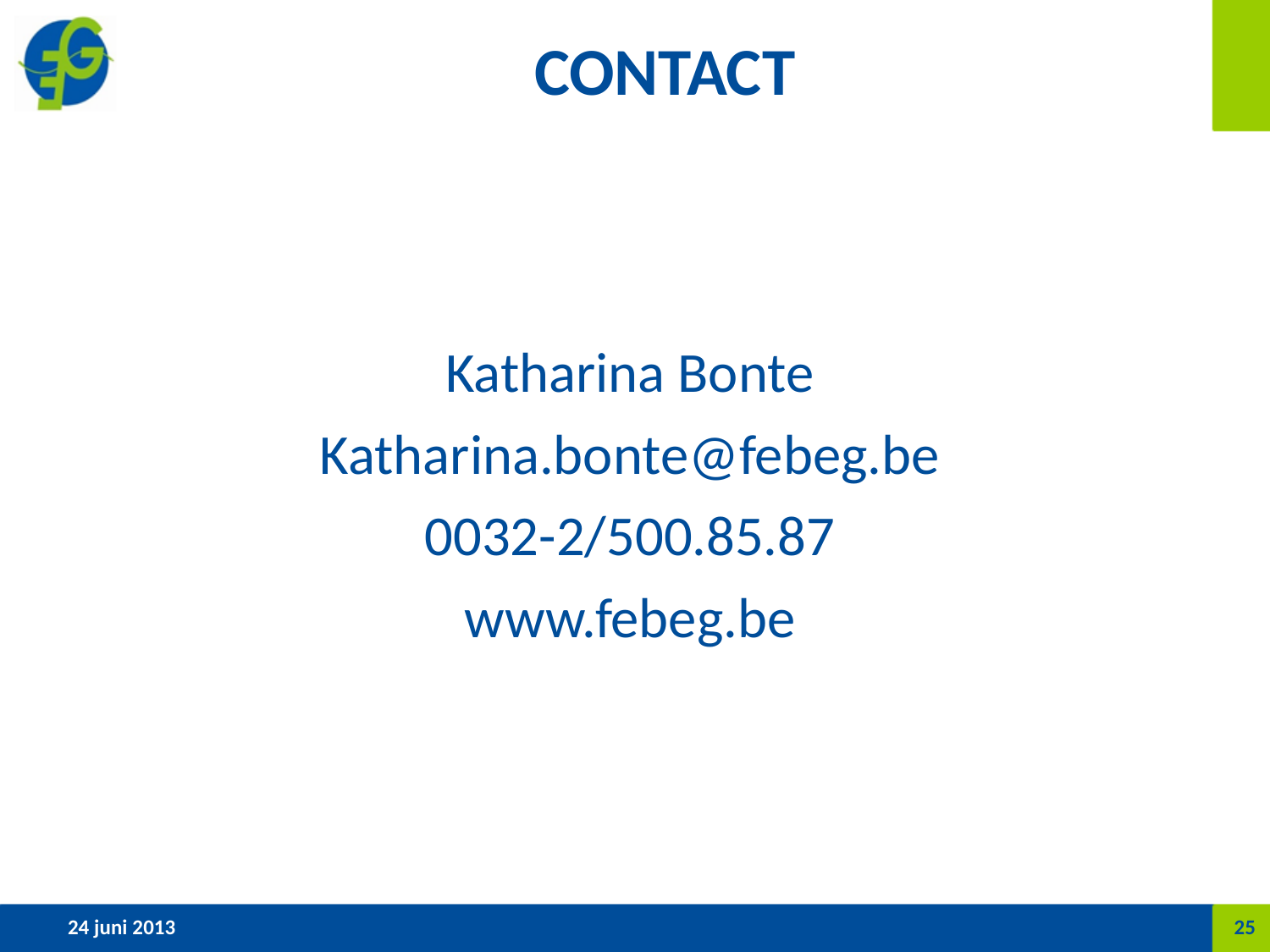

# CONTACT

Katharina Bonte
Katharina.bonte@febeg.be
0032-2/500.85.87
www.febeg.be

24 juni 2013
25